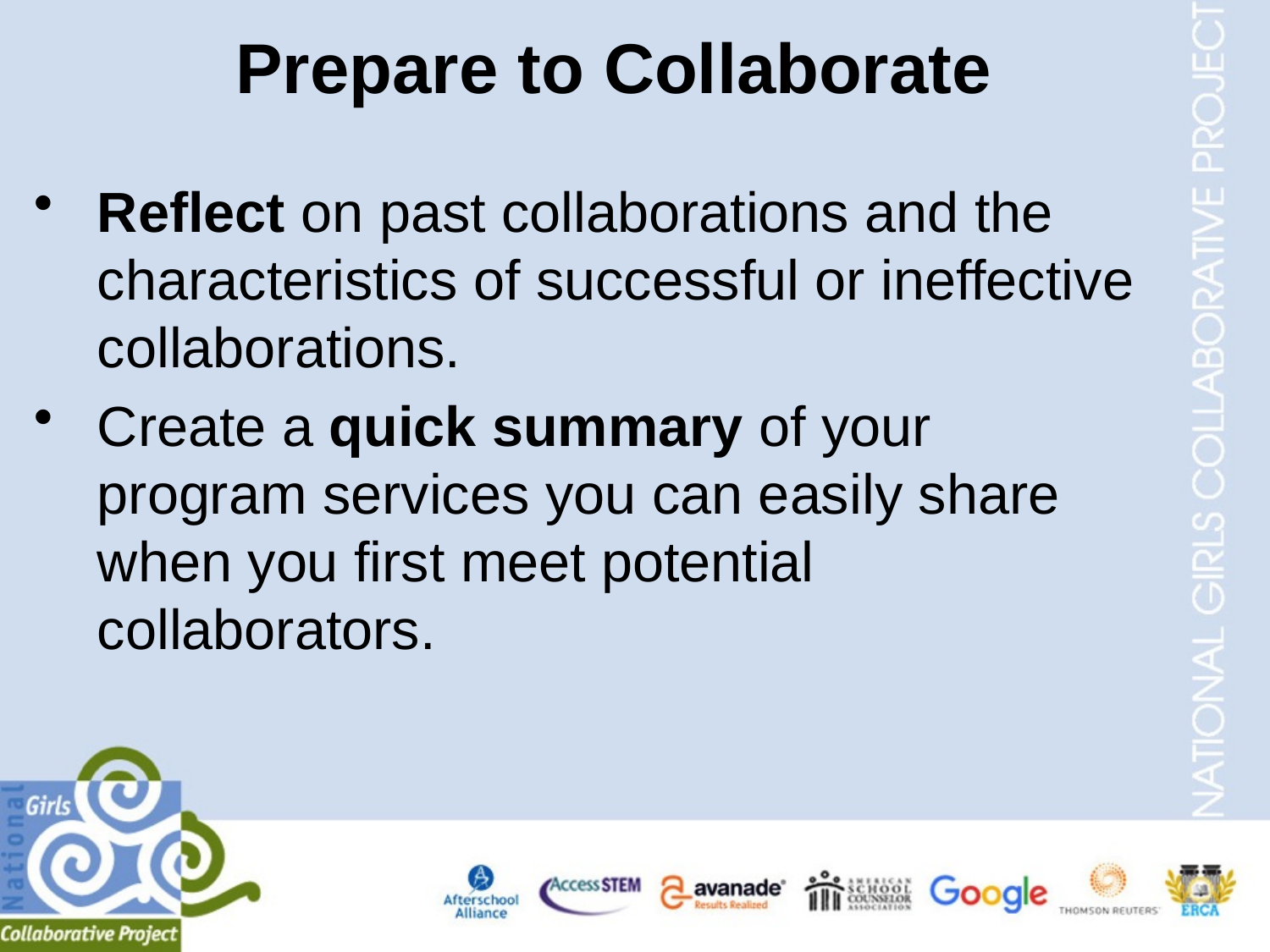

Prepare to Collaborate
Reflect on past collaborations and the characteristics of successful or ineffective collaborations.
Create a quick summary of your program services you can easily share when you first meet potential collaborators.